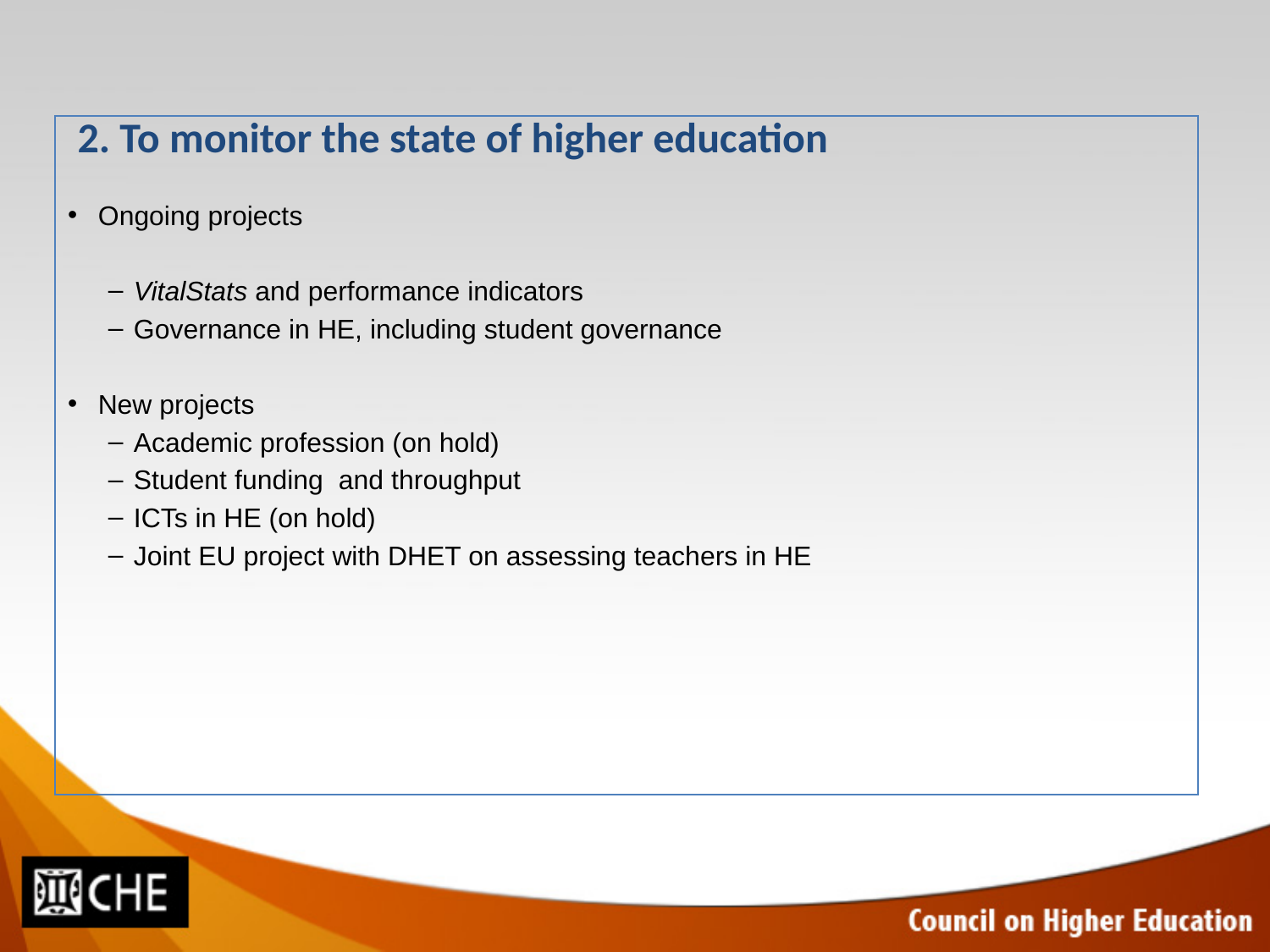

# 2. To monitor the state of higher education

Ongoing projects

VitalStats and performance indicators
Governance in HE, including student governance

New projects
Academic profession (on hold)
Student funding  and throughput
ICTs in HE (on hold)
Joint EU project with DHET on assessing teachers in HE